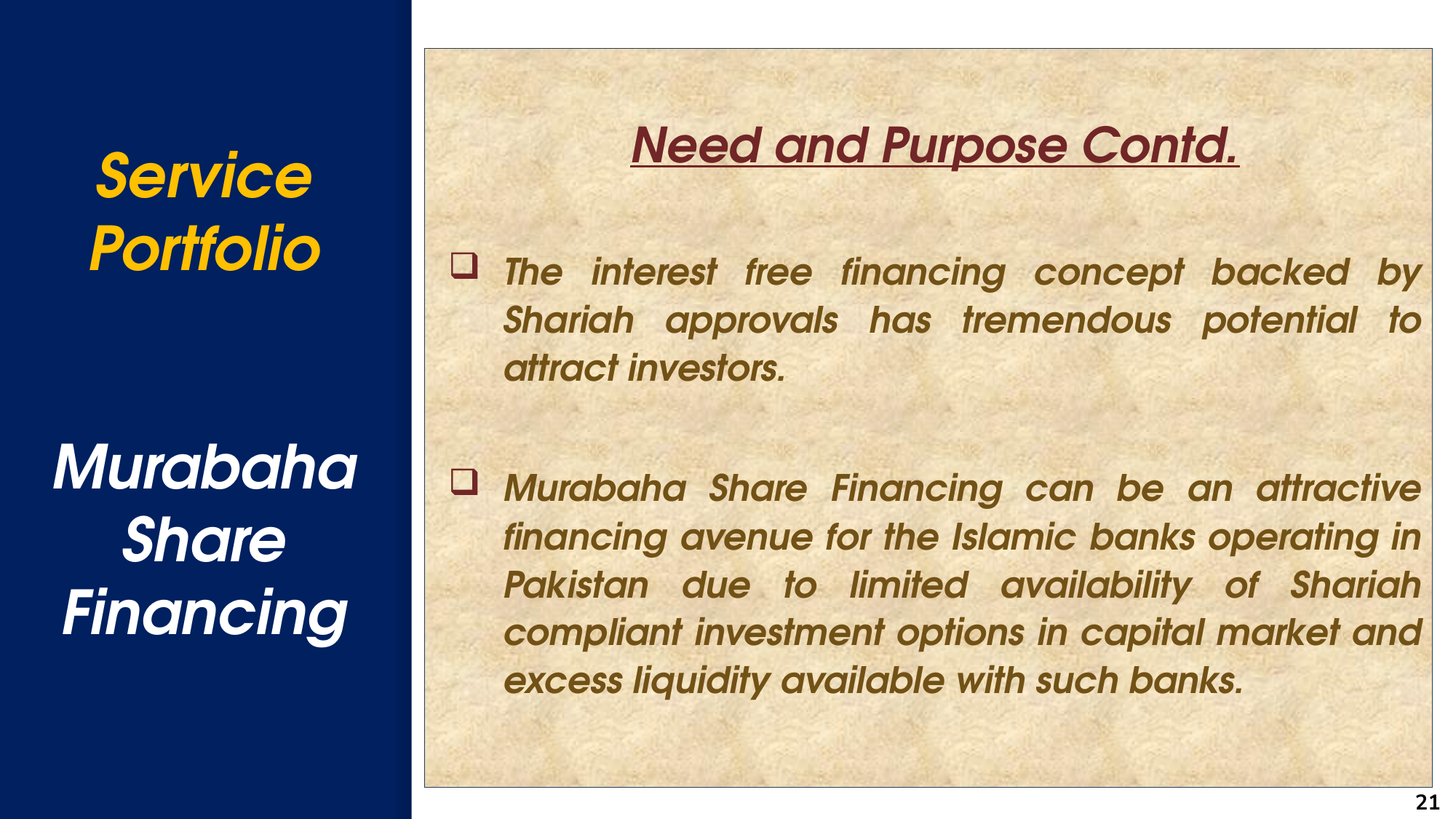

Need and Purpose Contd.

The interest free financing concept backed by Shariah approvals has tremendous potential to attract investors.

Murabaha Share Financing can be an attractive financing avenue for the Islamic banks operating in Pakistan due to limited availability of Shariah compliant investment options in capital market and excess liquidity available with such banks.
# Service Portfolio Murabaha Share Financing
21